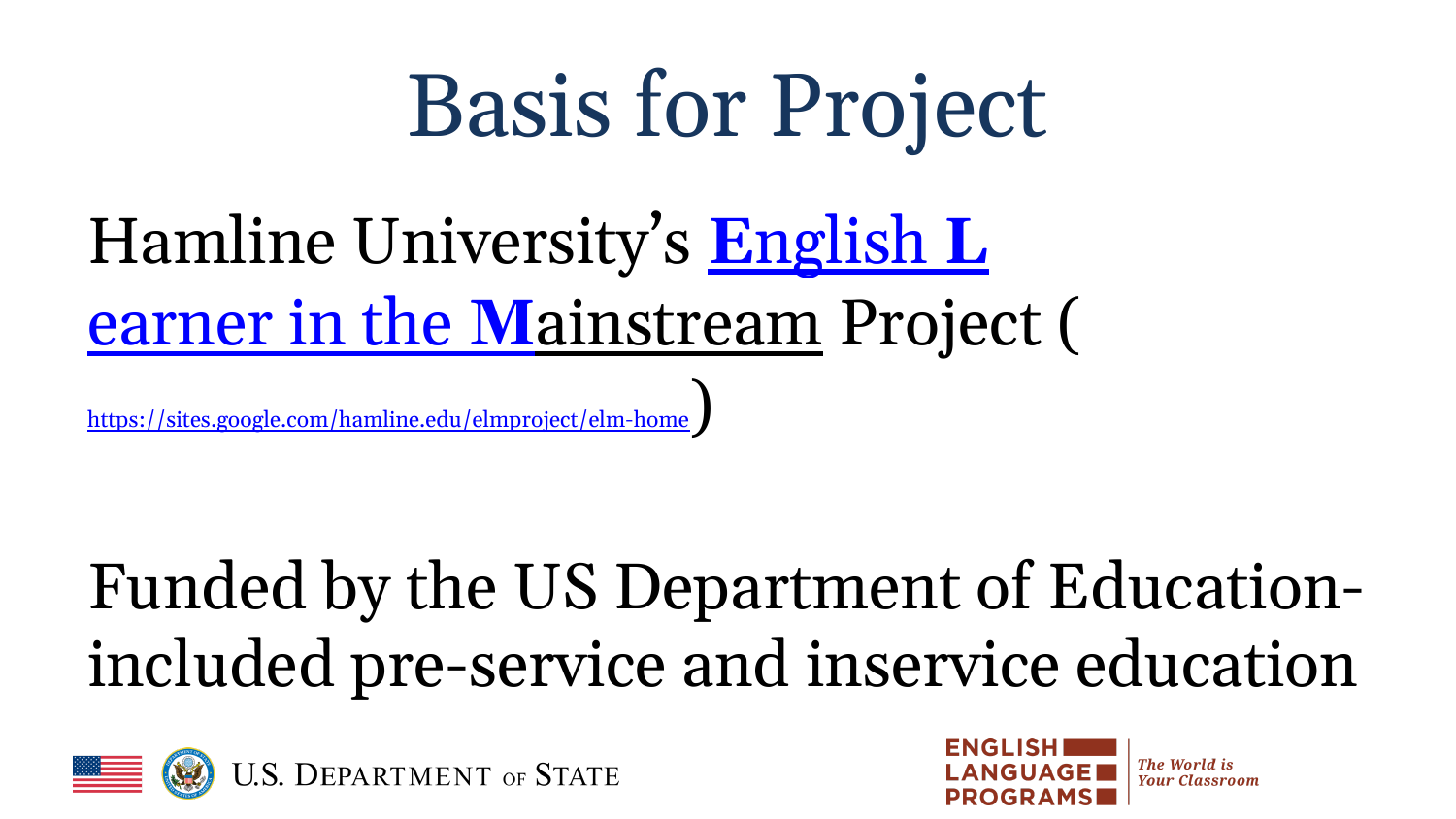

# Basis for Project
Hamline University’s English Learner in the Mainstream Project (https://sites.google.com/hamline.edu/elmproject/elm-home)

Funded by the US Department of Education- included pre-service and inservice education